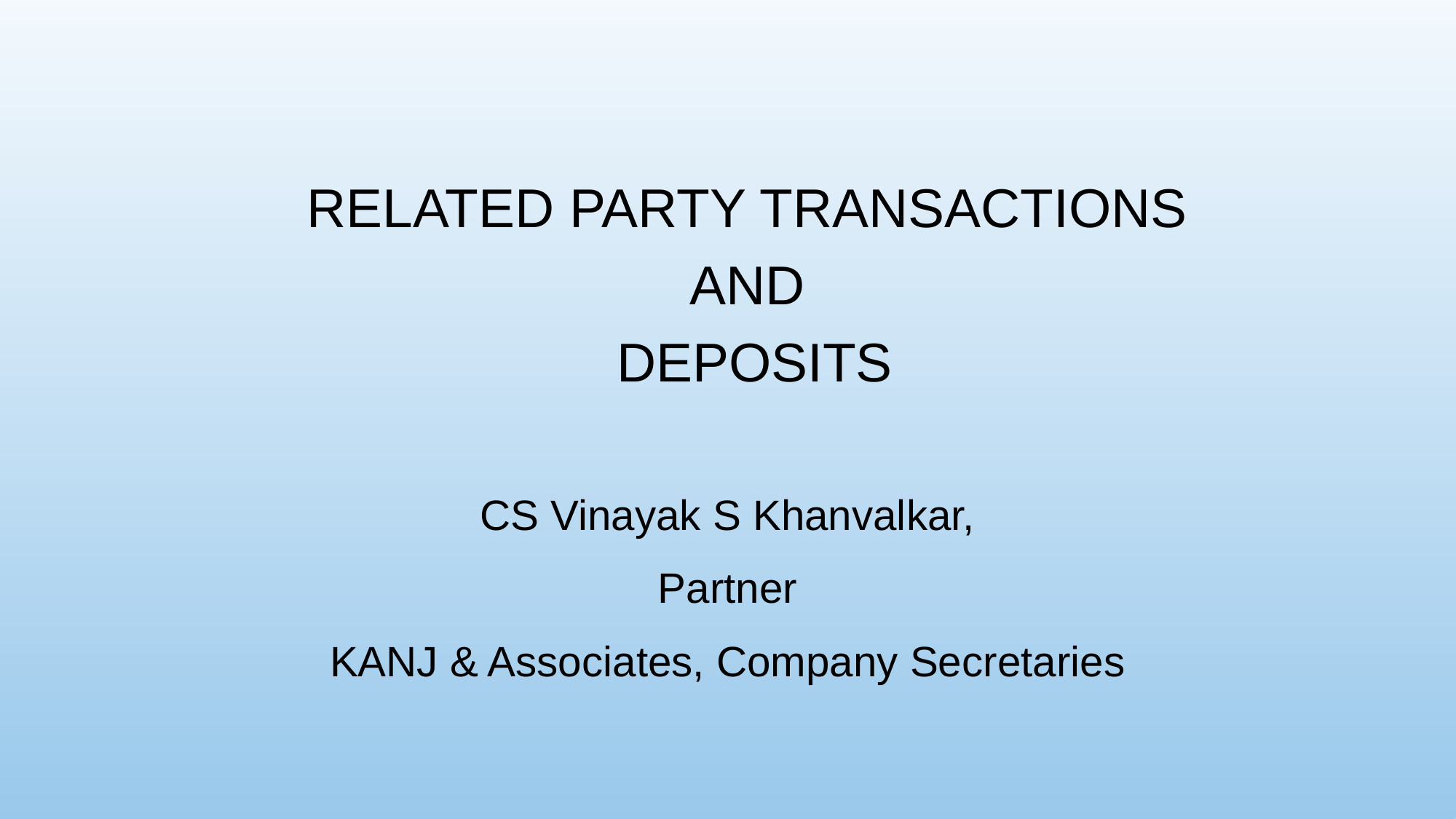

#
RELATED PARTY TRANSACTIONS
AND
DEPOSITS

CS Vinayak S Khanvalkar,
Partner
KANJ & Associates, Company Secretaries

1